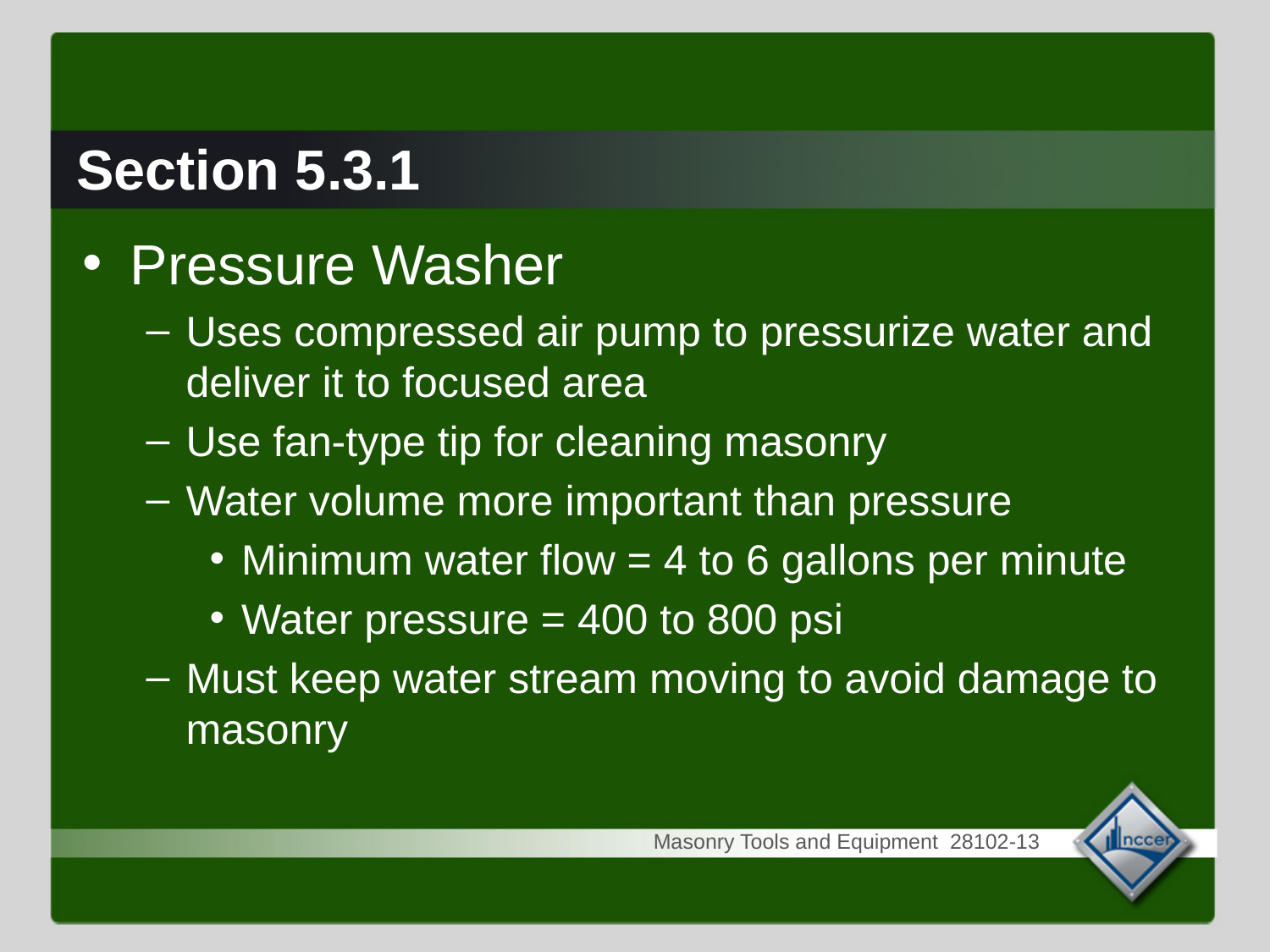

# Section 5.3.1
Pressure Washer
Uses compressed air pump to pressurize water and deliver it to focused area
Use fan-type tip for cleaning masonry
Water volume more important than pressure
Minimum water flow = 4 to 6 gallons per minute
Water pressure = 400 to 800 psi
Must keep water stream moving to avoid damage to masonry
Masonry Tools and Equipment  28102-13